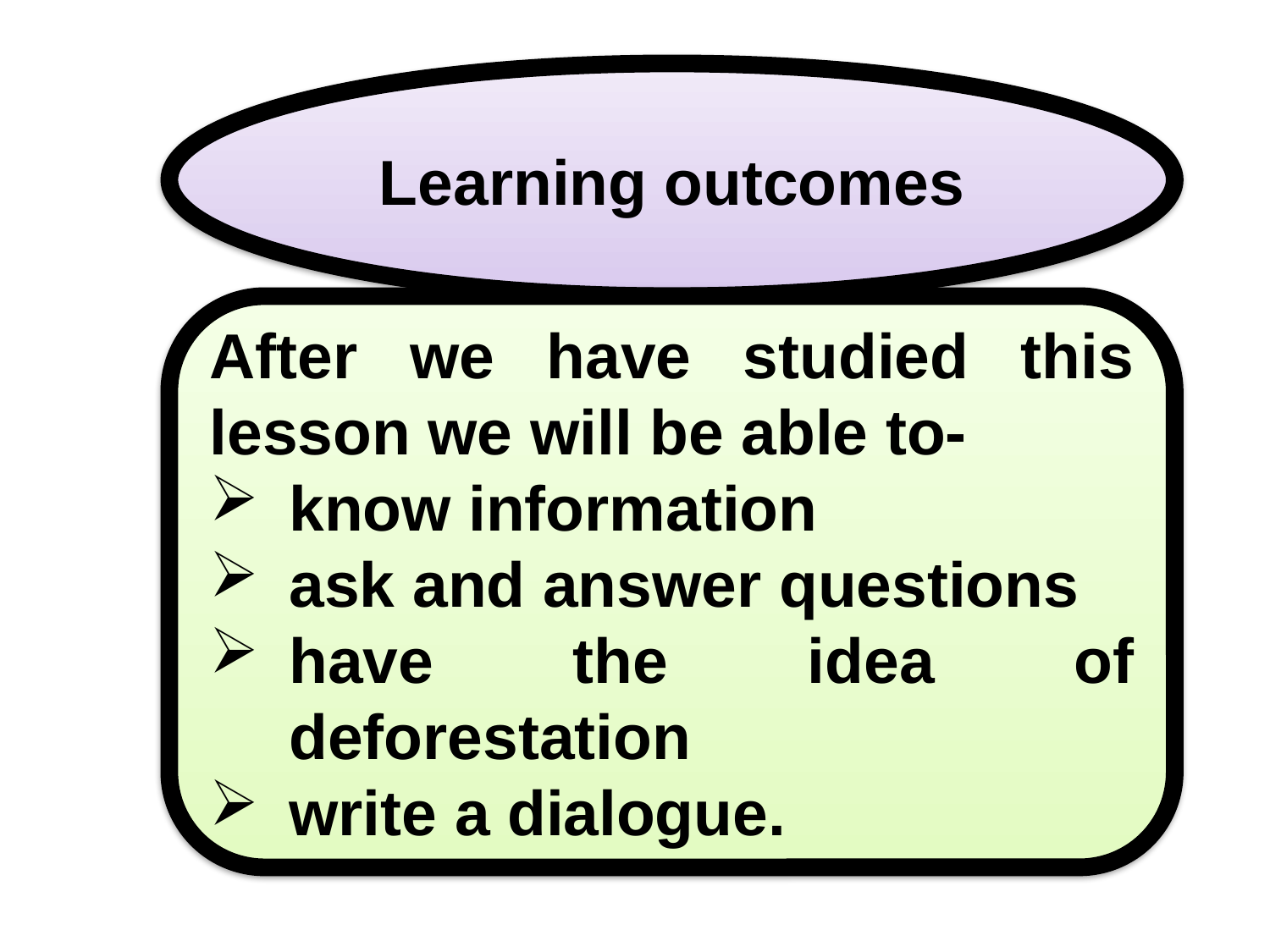

Learning outcomes
After we have studied this lesson we will be able to-
know information
ask and answer questions
have the idea of deforestation
write a dialogue.